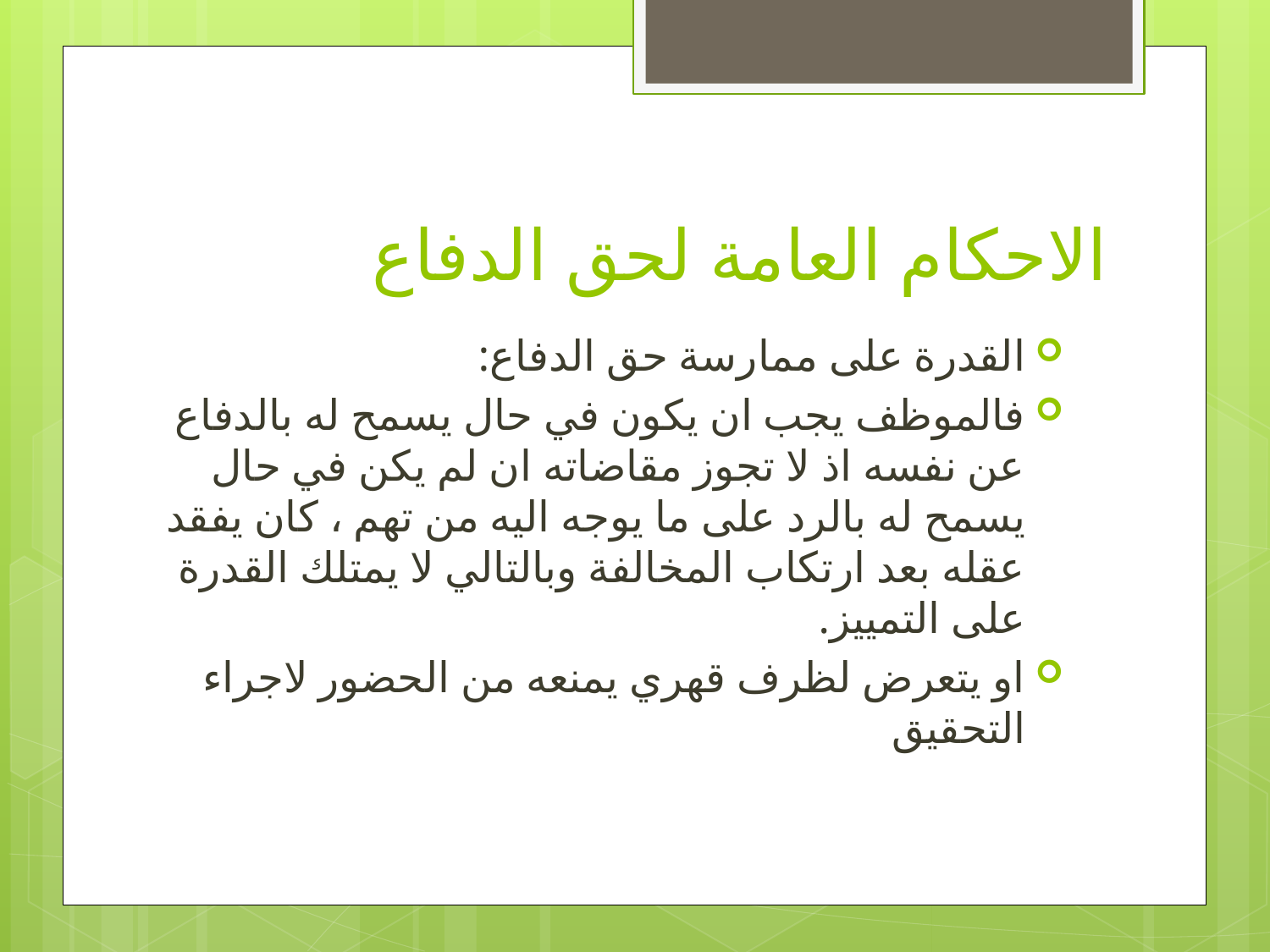

# الاحكام العامة لحق الدفاع
القدرة على ممارسة حق الدفاع:
فالموظف يجب ان يكون في حال يسمح له بالدفاع عن نفسه اذ لا تجوز مقاضاته ان لم يكن في حال يسمح له بالرد على ما يوجه اليه من تهم ، كان يفقد عقله بعد ارتكاب المخالفة وبالتالي لا يمتلك القدرة على التمييز.
او يتعرض لظرف قهري يمنعه من الحضور لاجراء التحقيق